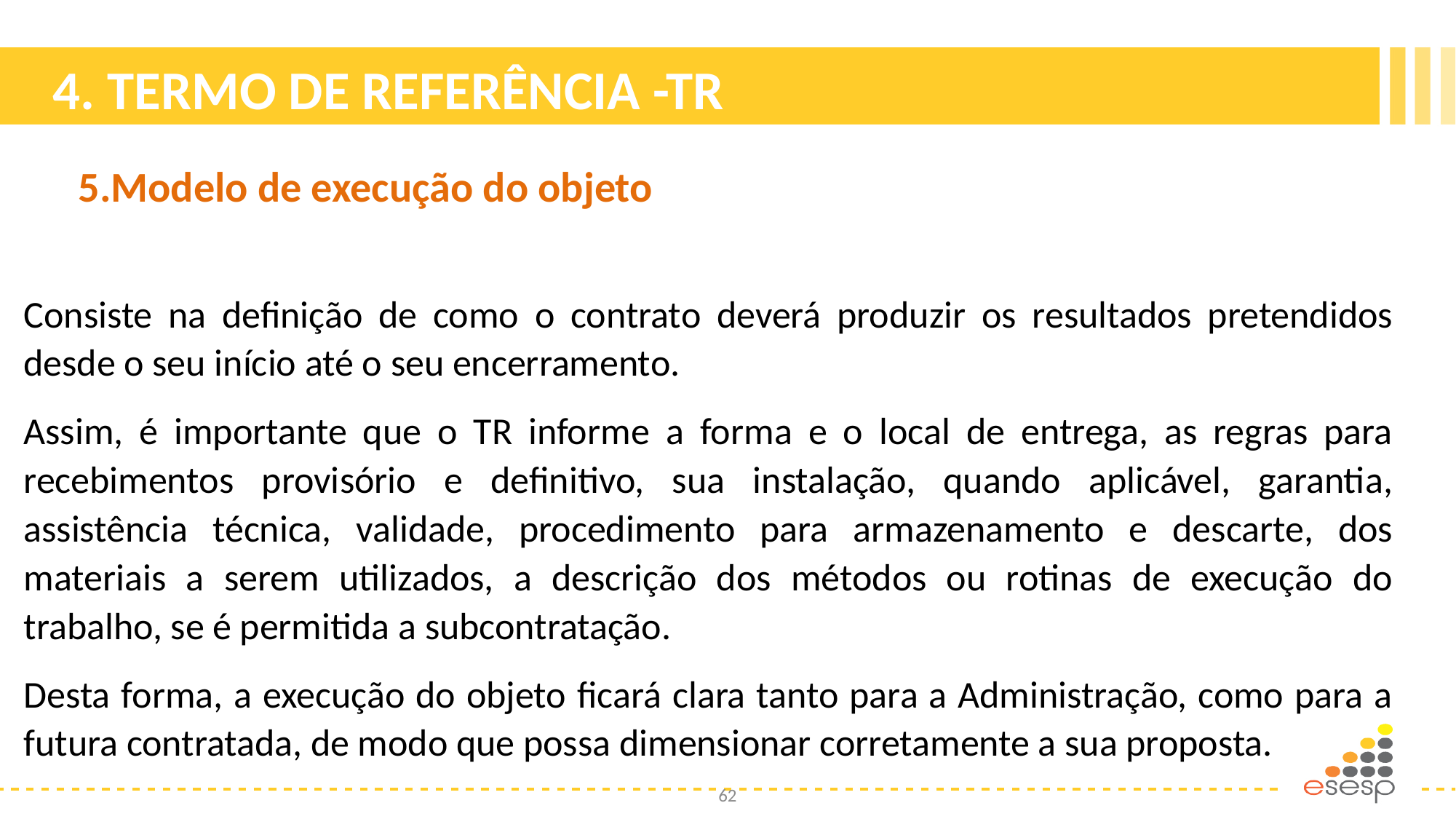

# 4. TERMO DE REFERÊNCIA -TR
5.Modelo de execução do objeto

Consiste na definição de como o contrato deverá produzir os resultados pretendidos desde o seu início até o seu encerramento.
Assim, é importante que o TR informe a forma e o local de entrega, as regras para recebimentos provisório e definitivo, sua instalação, quando aplicável, garantia, assistência técnica, validade, procedimento para armazenamento e descarte, dos materiais a serem utilizados, a descrição dos métodos ou rotinas de execução do trabalho, se é permitida a subcontratação.
Desta forma, a execução do objeto ficará clara tanto para a Administração, como para a futura contratada, de modo que possa dimensionar corretamente a sua proposta.

62